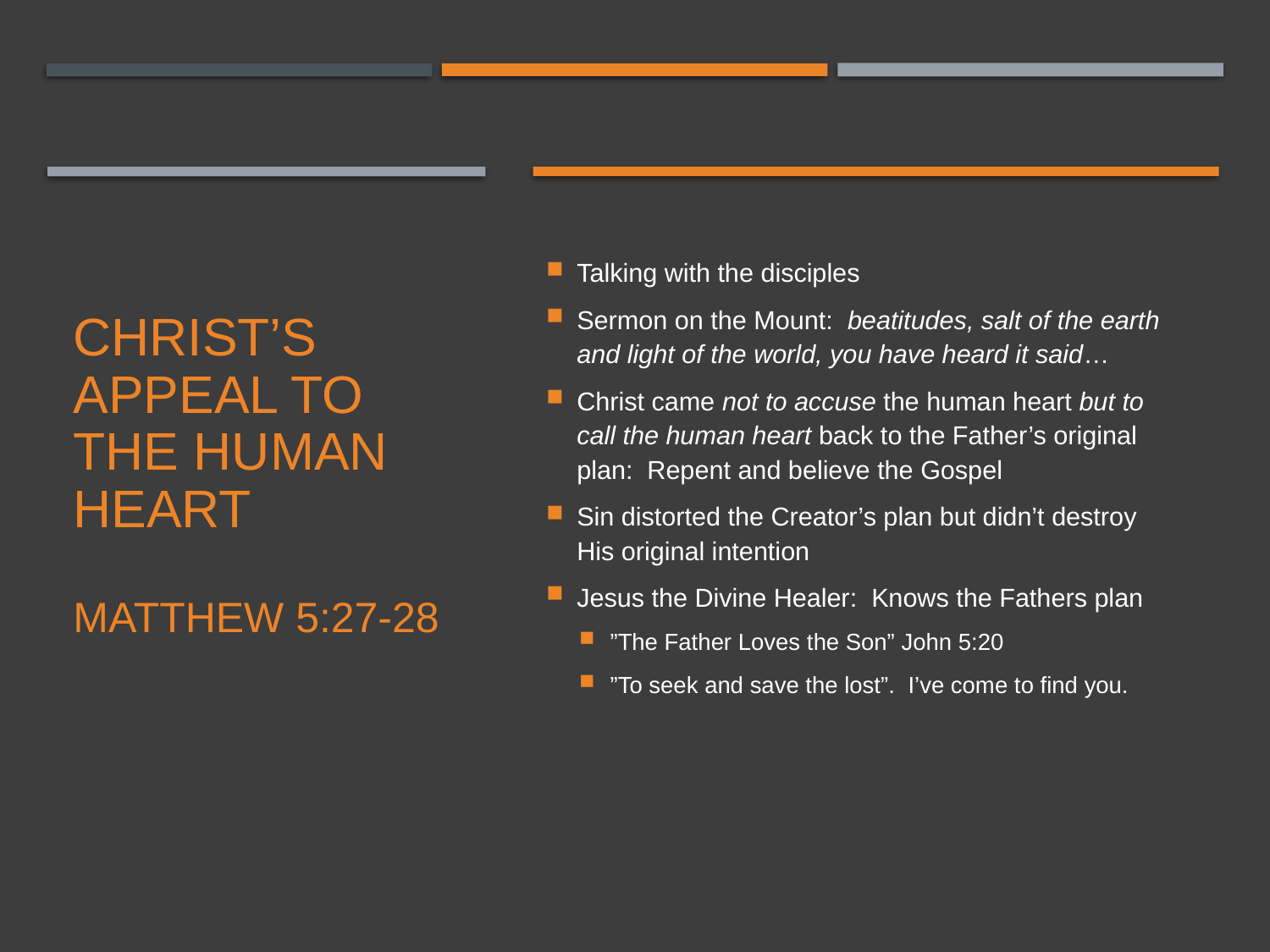

Talking with the disciples
Sermon on the Mount:  beatitudes, salt of the earth and light of the world, you have heard it said…
Christ came not to accuse the human heart but to call the human heart back to the Father’s original plan:  Repent and believe the Gospel
Sin distorted the Creator’s plan but didn’t destroy His original intention
Jesus the Divine Healer:  Knows the Fathers plan
”The Father Loves the Son” John 5:20
”To seek and save the lost”.  I’ve come to find you.
# Christ’s Appeal to the Human Heart Matthew 5:27-28